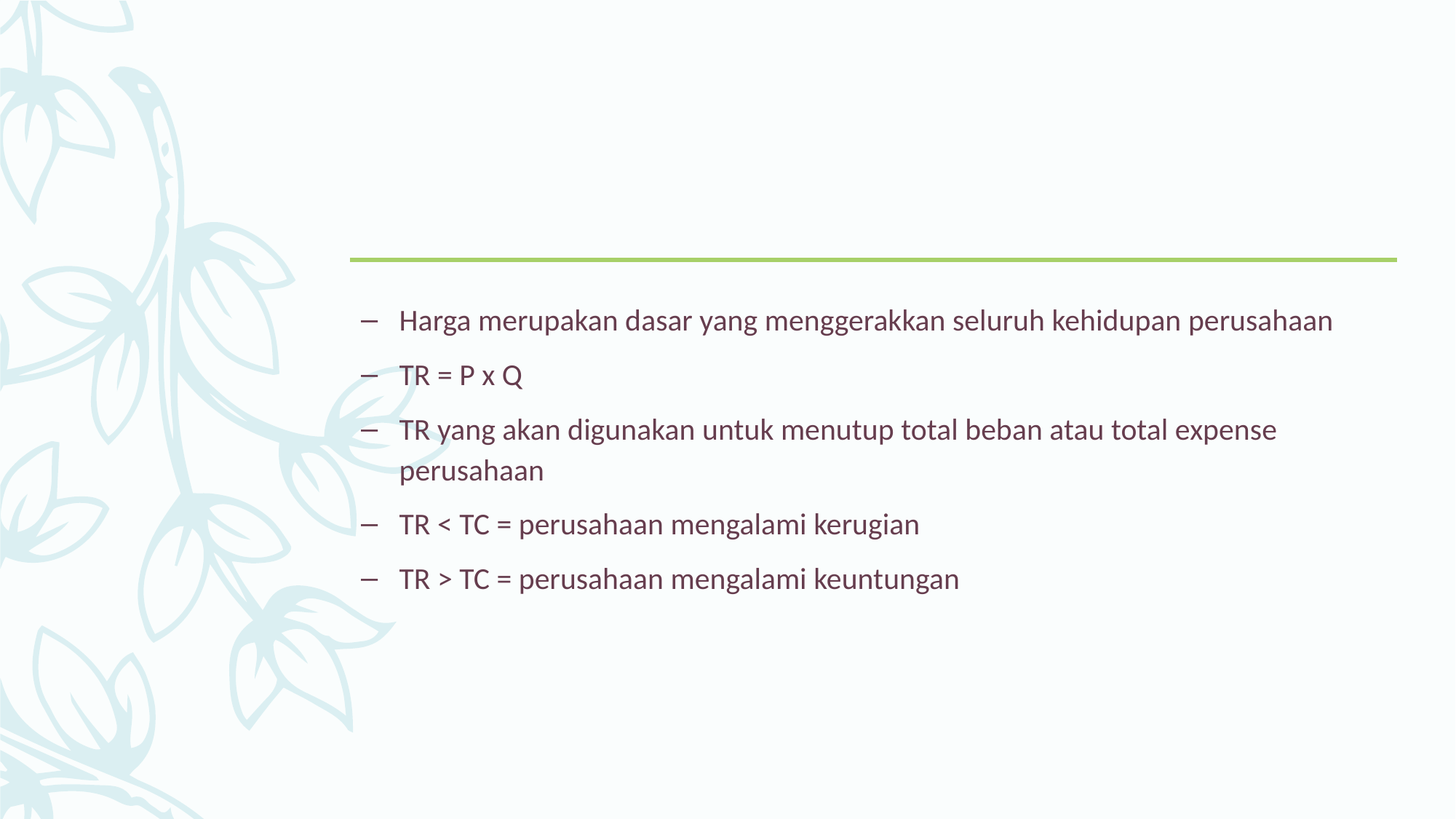

#
Harga merupakan dasar yang menggerakkan seluruh kehidupan perusahaan
TR = P x Q
TR yang akan digunakan untuk menutup total beban atau total expense perusahaan
TR < TC = perusahaan mengalami kerugian
TR > TC = perusahaan mengalami keuntungan